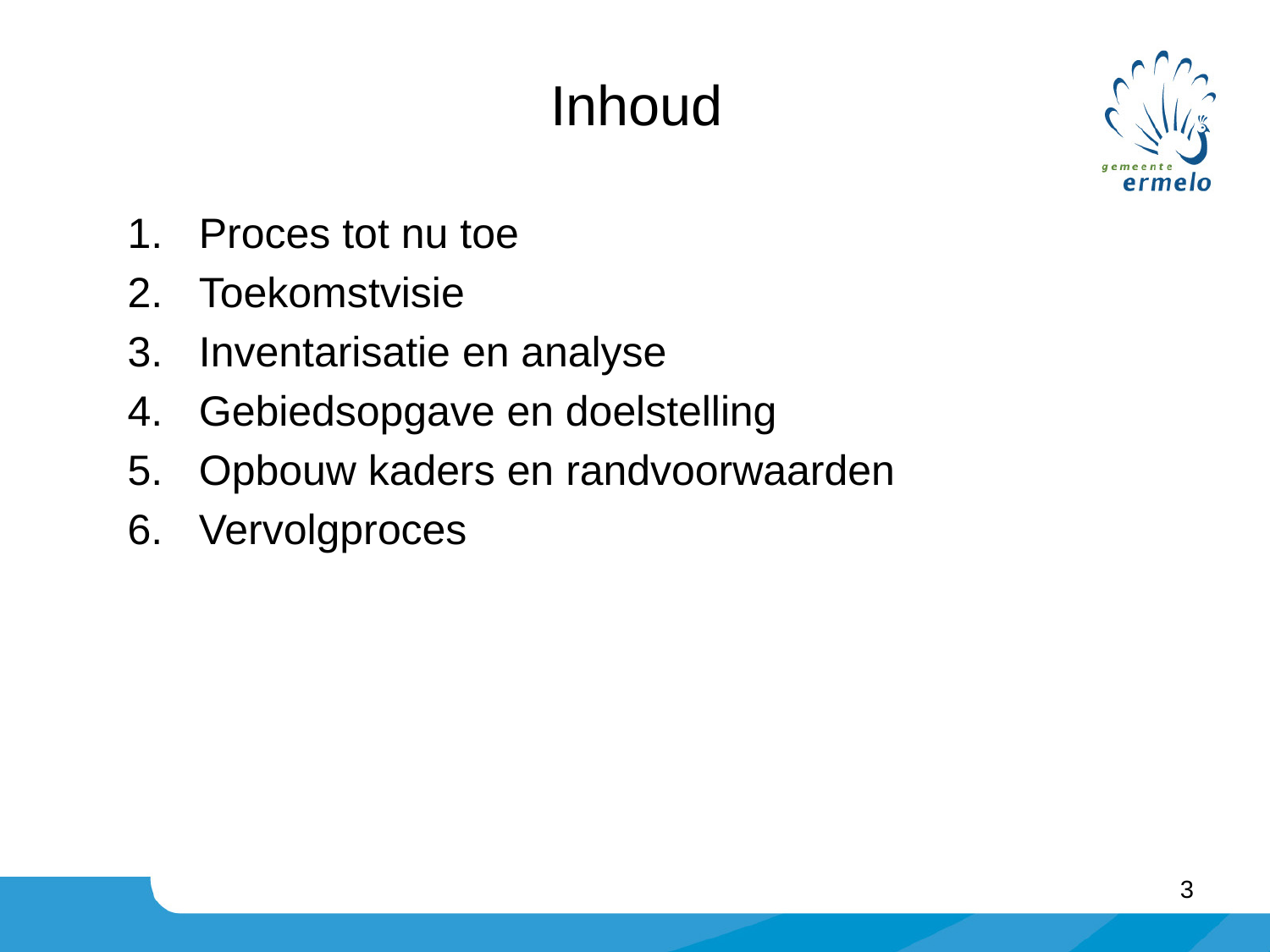

Inhoud
Proces tot nu toe
Toekomstvisie
Inventarisatie en analyse
Gebiedsopgave en doelstelling
Opbouw kaders en randvoorwaarden
Vervolgproces

3